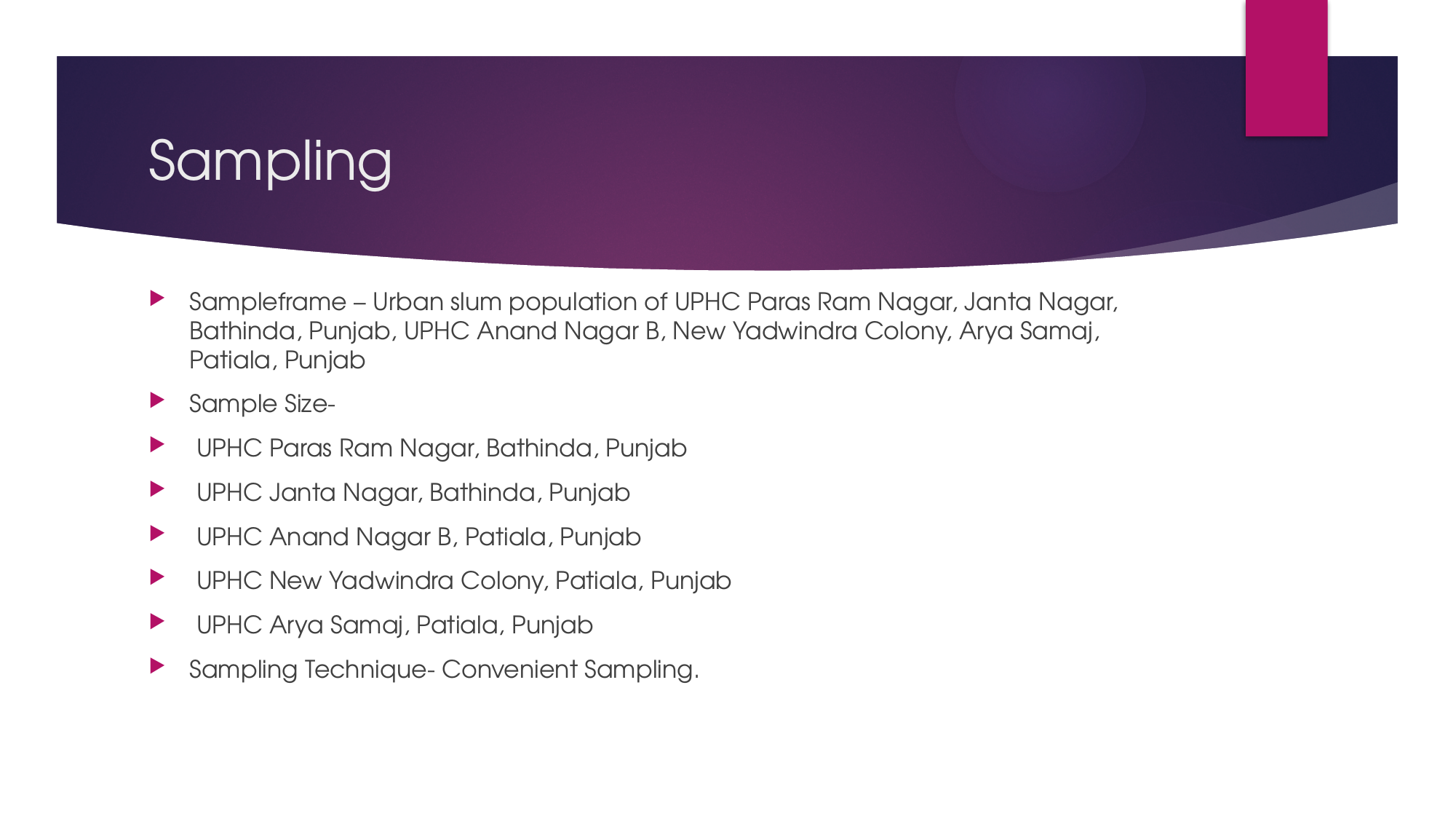

# Sampling
Sampleframe – Urban slum population of UPHC Paras Ram Nagar, Janta Nagar, Bathinda, Punjab, UPHC Anand Nagar B, New Yadwindra Colony, Arya Samaj, Patiala, Punjab
Sample Size-
 UPHC Paras Ram Nagar, Bathinda, Punjab
 UPHC Janta Nagar, Bathinda, Punjab
 UPHC Anand Nagar B, Patiala, Punjab
 UPHC New Yadwindra Colony, Patiala, Punjab
 UPHC Arya Samaj, Patiala, Punjab
Sampling Technique- Convenient Sampling.